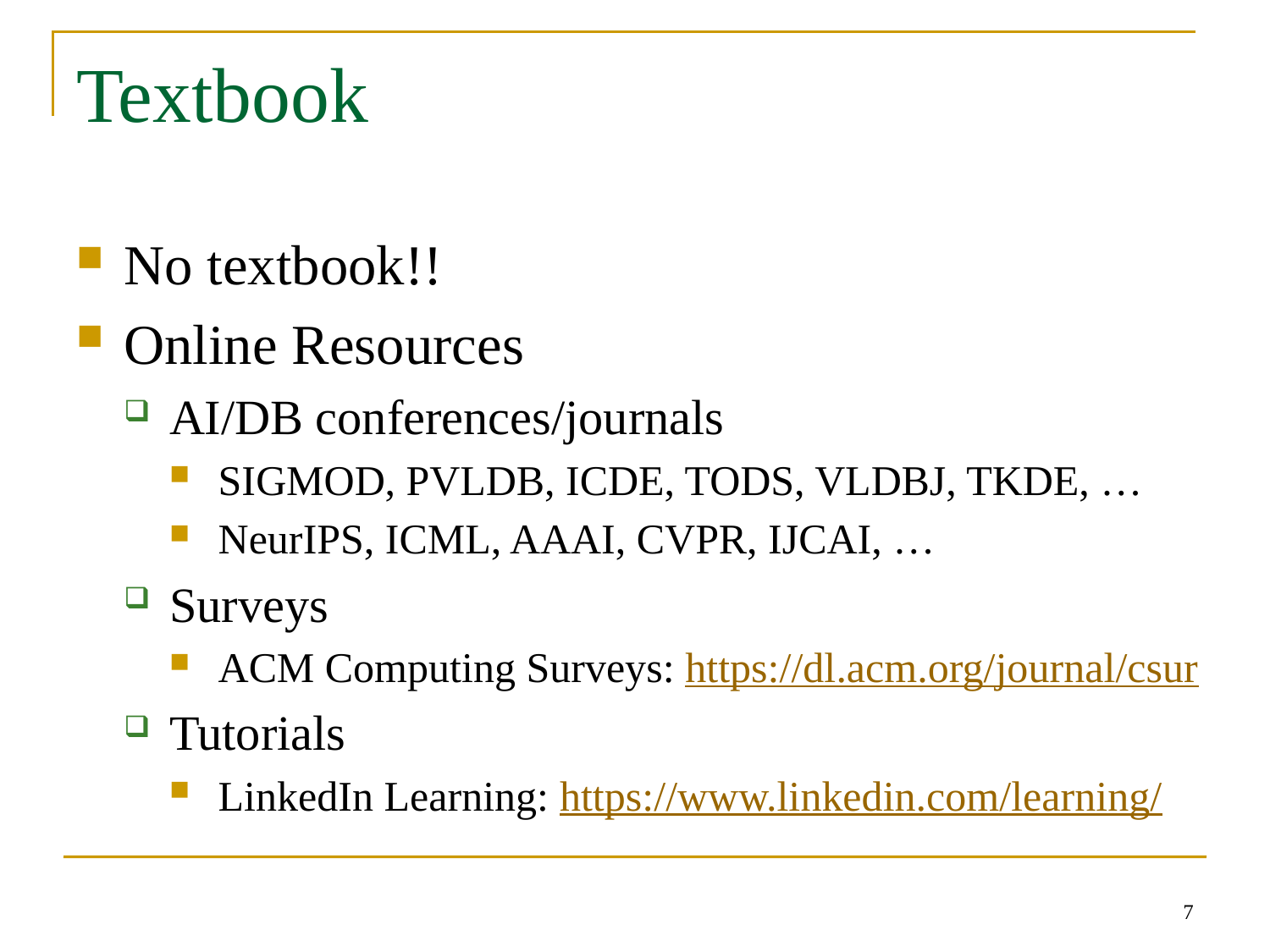

# Textbook
No textbook!!
Online Resources
AI/DB conferences/journals
SIGMOD, PVLDB, ICDE, TODS, VLDBJ, TKDE, …
NeurIPS, ICML, AAAI, CVPR, IJCAI, …
Surveys
ACM Computing Surveys: https://dl.acm.org/journal/csur
Tutorials
LinkedIn Learning: https://www.linkedin.com/learning/
7